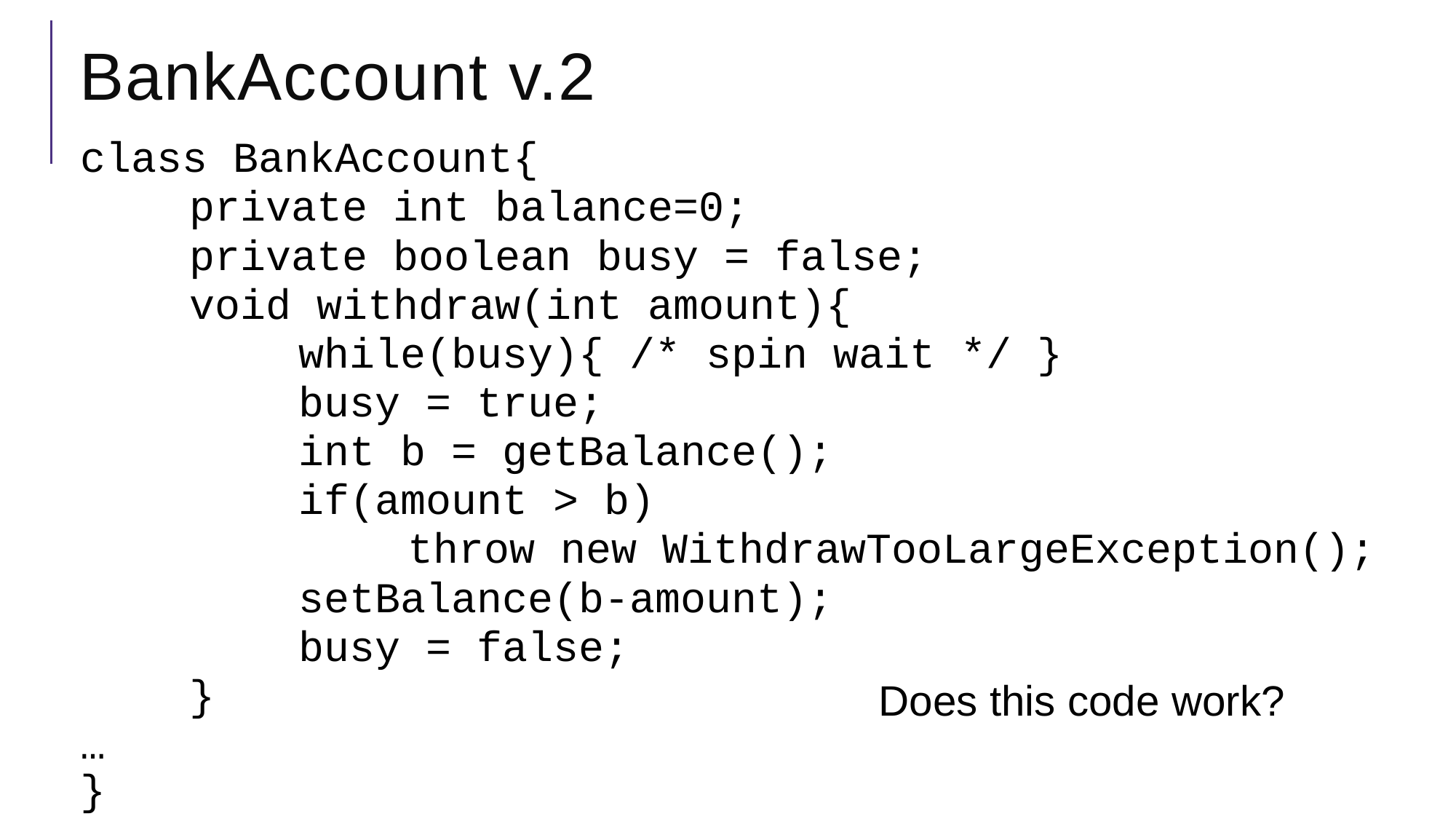

# BankAccount v.2
class BankAccount{
	private int balance=0;
	private boolean busy = false;
	void withdraw(int amount){
		while(busy){ /* spin wait */ }
		busy = true;
		int b = getBalance();
		if(amount > b)
			throw new WithdrawTooLargeException();
		setBalance(b-amount);
		busy = false;
	}
…
}
Does this code work?